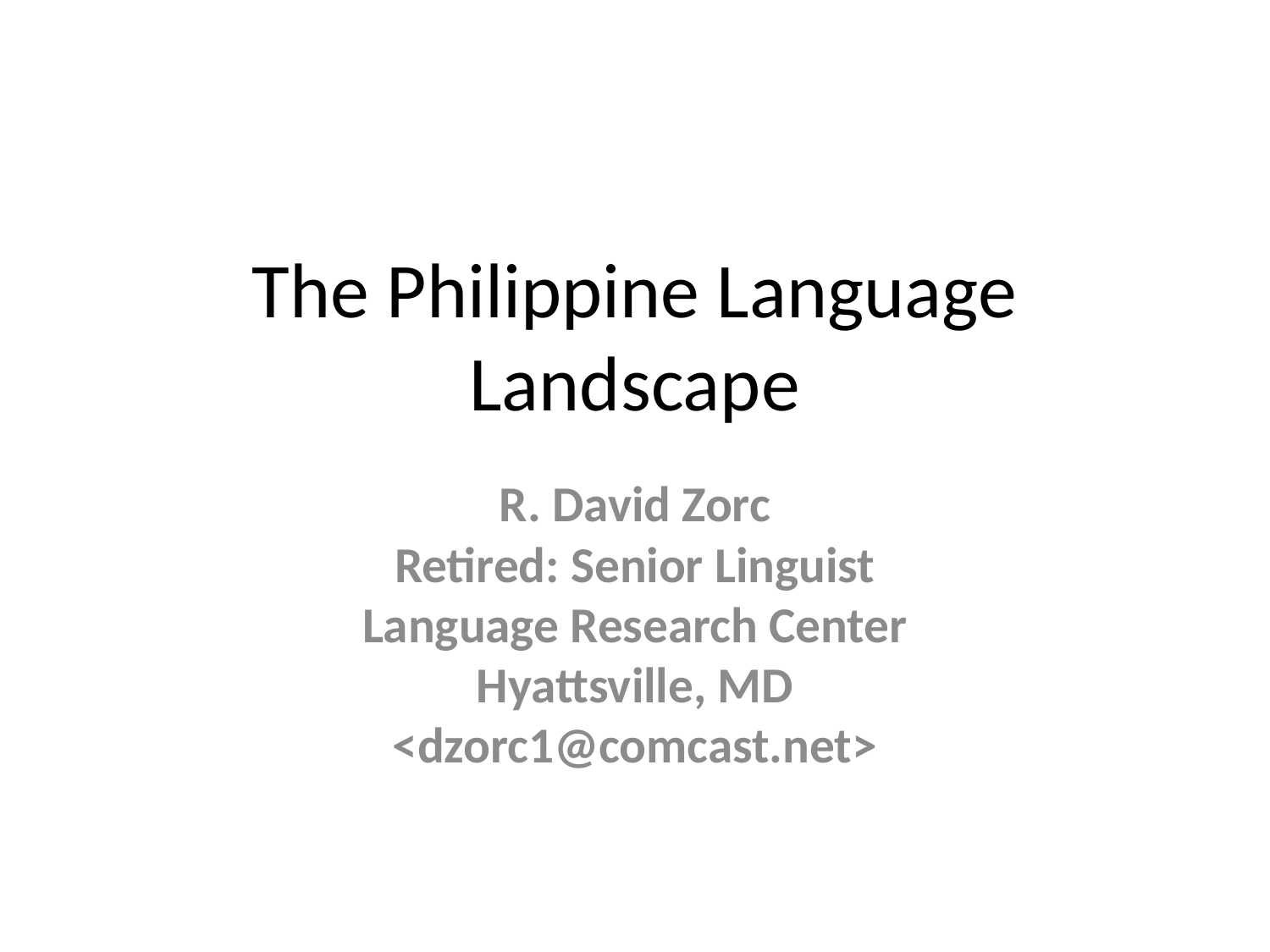

# The Philippine Language Landscape
R. David Zorc
Retired: Senior Linguist
Language Research Center
Hyattsville, MD
<dzorc1@comcast.net>